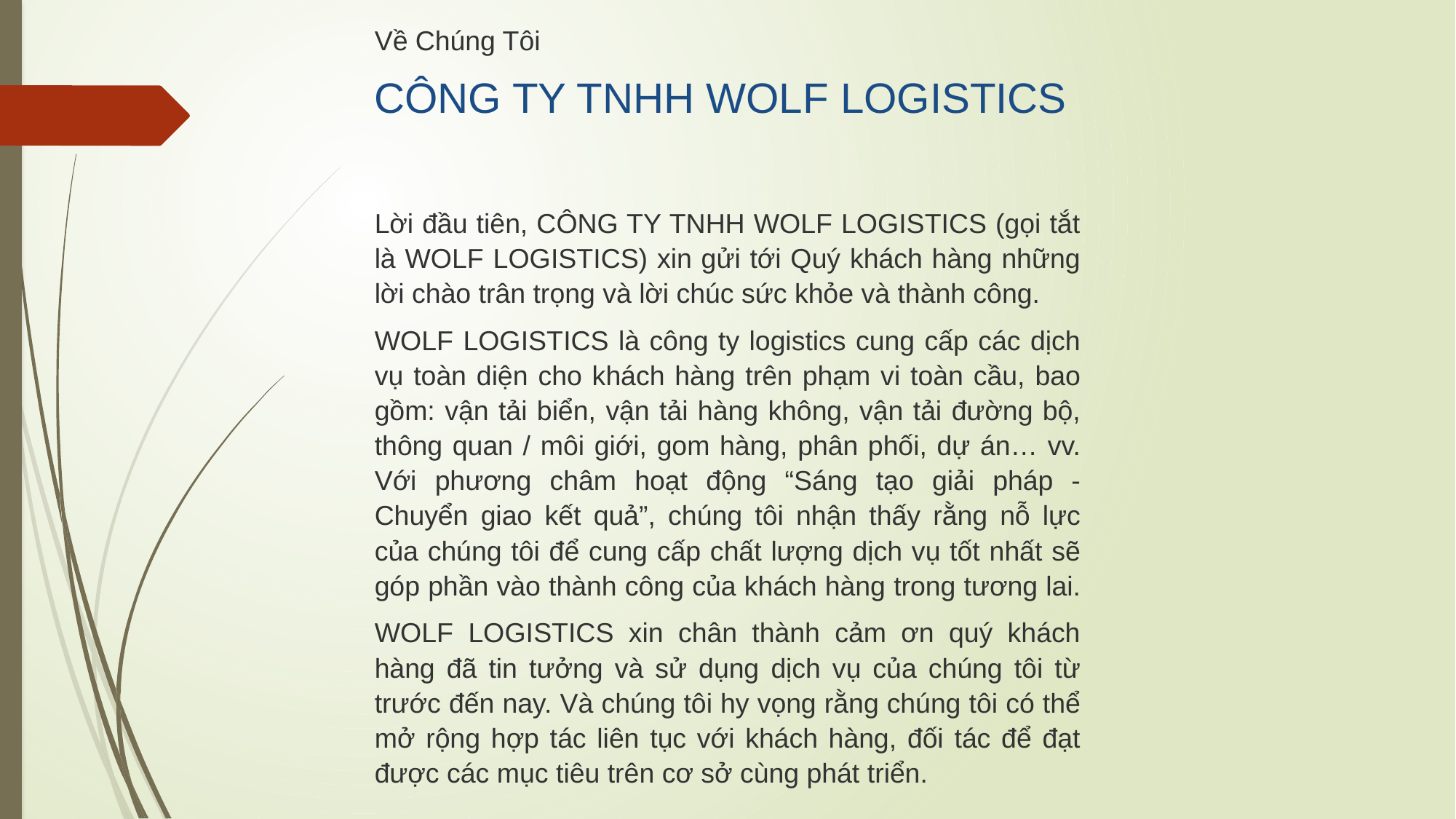

Về Chúng Tôi
CÔNG TY TNHH WOLF LOGISTICS

Lời đầu tiên, CÔNG TY TNHH WOLF LOGISTICS (gọi tắt là WOLF LOGISTICS) xin gửi tới Quý khách hàng những lời chào trân trọng và lời chúc sức khỏe và thành công.
WOLF LOGISTICS là công ty logistics cung cấp các dịch vụ toàn diện cho khách hàng trên phạm vi toàn cầu, bao gồm: vận tải biển, vận tải hàng không, vận tải đường bộ, thông quan / môi giới, gom hàng, phân phối, dự án… vv. Với phương châm hoạt động “Sáng tạo giải pháp - Chuyển giao kết quả”, chúng tôi nhận thấy rằng nỗ lực của chúng tôi để cung cấp chất lượng dịch vụ tốt nhất sẽ góp phần vào thành công của khách hàng trong tương lai.
WOLF LOGISTICS xin chân thành cảm ơn quý khách hàng đã tin tưởng và sử dụng dịch vụ của chúng tôi từ trước đến nay. Và chúng tôi hy vọng rằng chúng tôi có thể mở rộng hợp tác liên tục với khách hàng, đối tác để đạt được các mục tiêu trên cơ sở cùng phát triển.